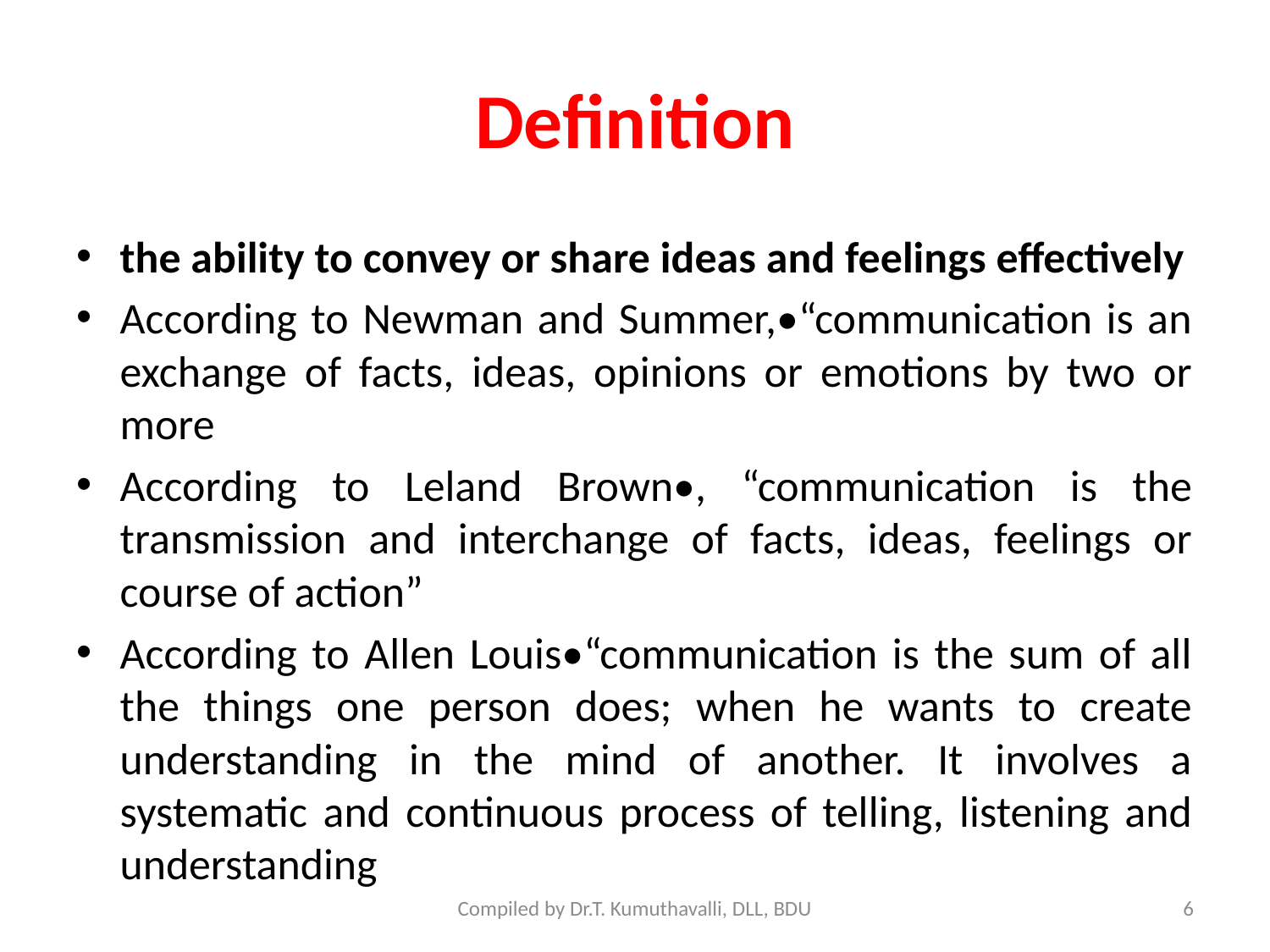

# Definition
the ability to convey or share ideas and feelings effectively
According to Newman and Summer,•“communication is an exchange of facts, ideas, opinions or emotions by two or more
According to Leland Brown•, “communication is the transmission and interchange of facts, ideas, feelings or course of action”
According to Allen Louis•“communication is the sum of all the things one person does; when he wants to create understanding in the mind of another. It involves a systematic and continuous process of telling, listening and understanding
Compiled by Dr.T. Kumuthavalli, DLL, BDU
6